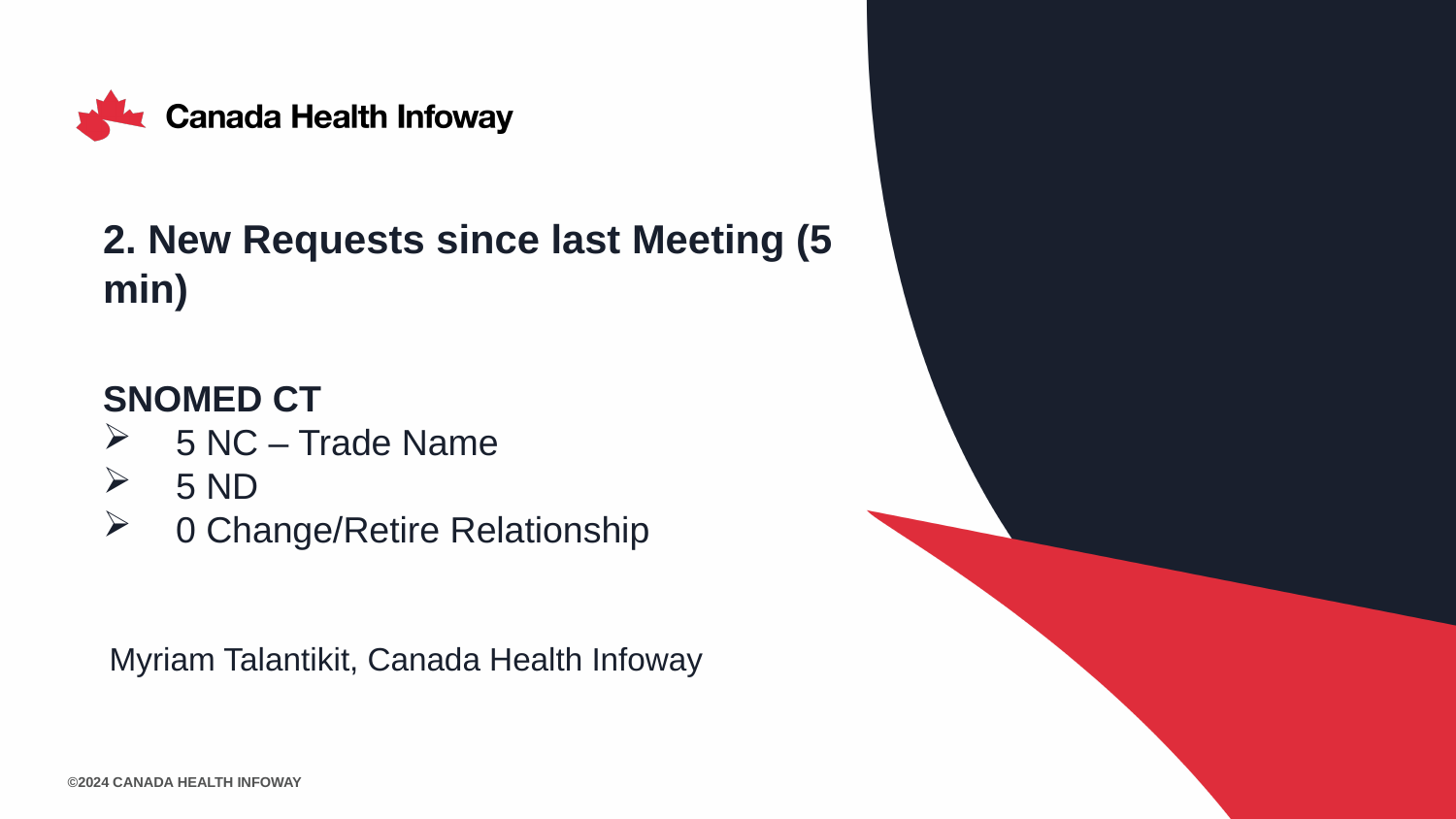

# 2. New Requests since last Meeting (5 min)
SNOMED CT
5 NC – Trade Name
5 ND
0 Change/Retire Relationship
Myriam Talantikit, Canada Health Infoway
©2024 Canada Health Infoway